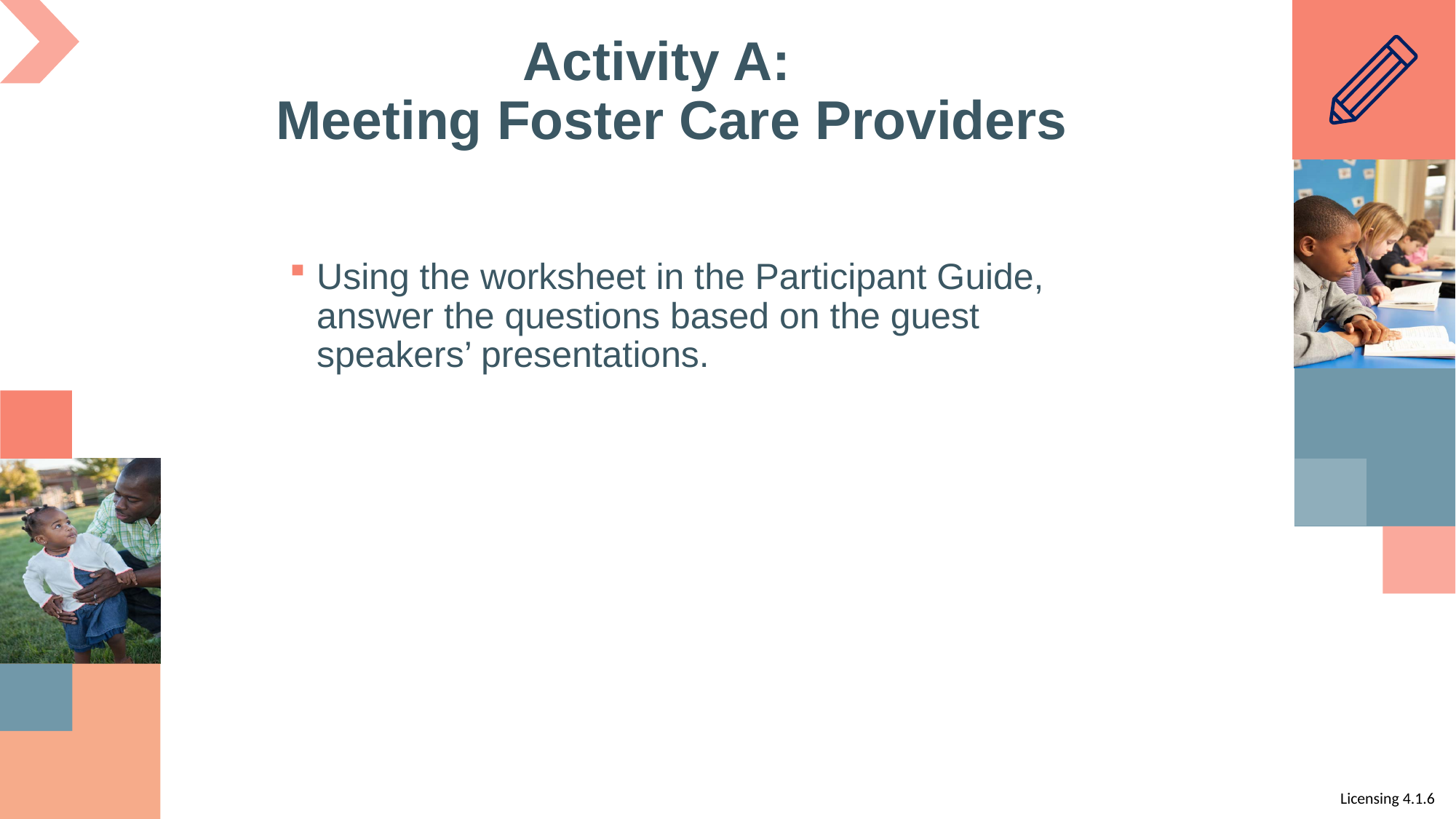

# Activity A: Meeting Foster Care Providers
Using the worksheet in the Participant Guide, answer the questions based on the guest speakers’ presentations.
Licensing 4.1.6